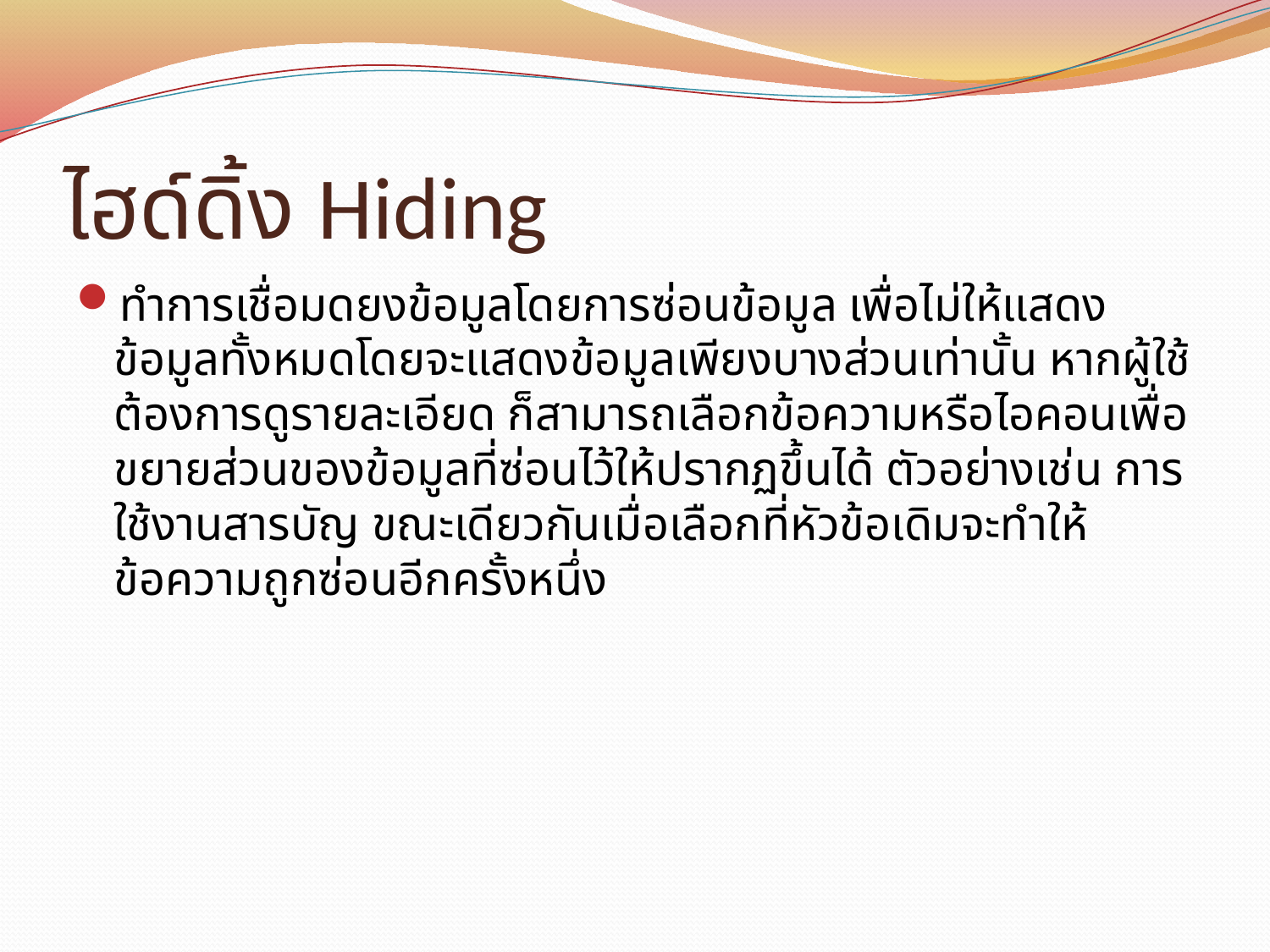

# ไฮด์ดิ้ง Hiding
ทำการเชื่อมดยงข้อมูลโดยการซ่อนข้อมูล เพื่อไม่ให้แสดงข้อมูลทั้งหมดโดยจะแสดงข้อมูลเพียงบางส่วนเท่านั้น หากผู้ใช้ต้องการดูรายละเอียด ก็สามารถเลือกข้อความหรือไอคอนเพื่อขยายส่วนของข้อมูลที่ซ่อนไว้ให้ปรากฏขึ้นได้ ตัวอย่างเช่น การใช้งานสารบัญ ขณะเดียวกันเมื่อเลือกที่หัวข้อเดิมจะทำให้ข้อความถูกซ่อนอีกครั้งหนึ่ง